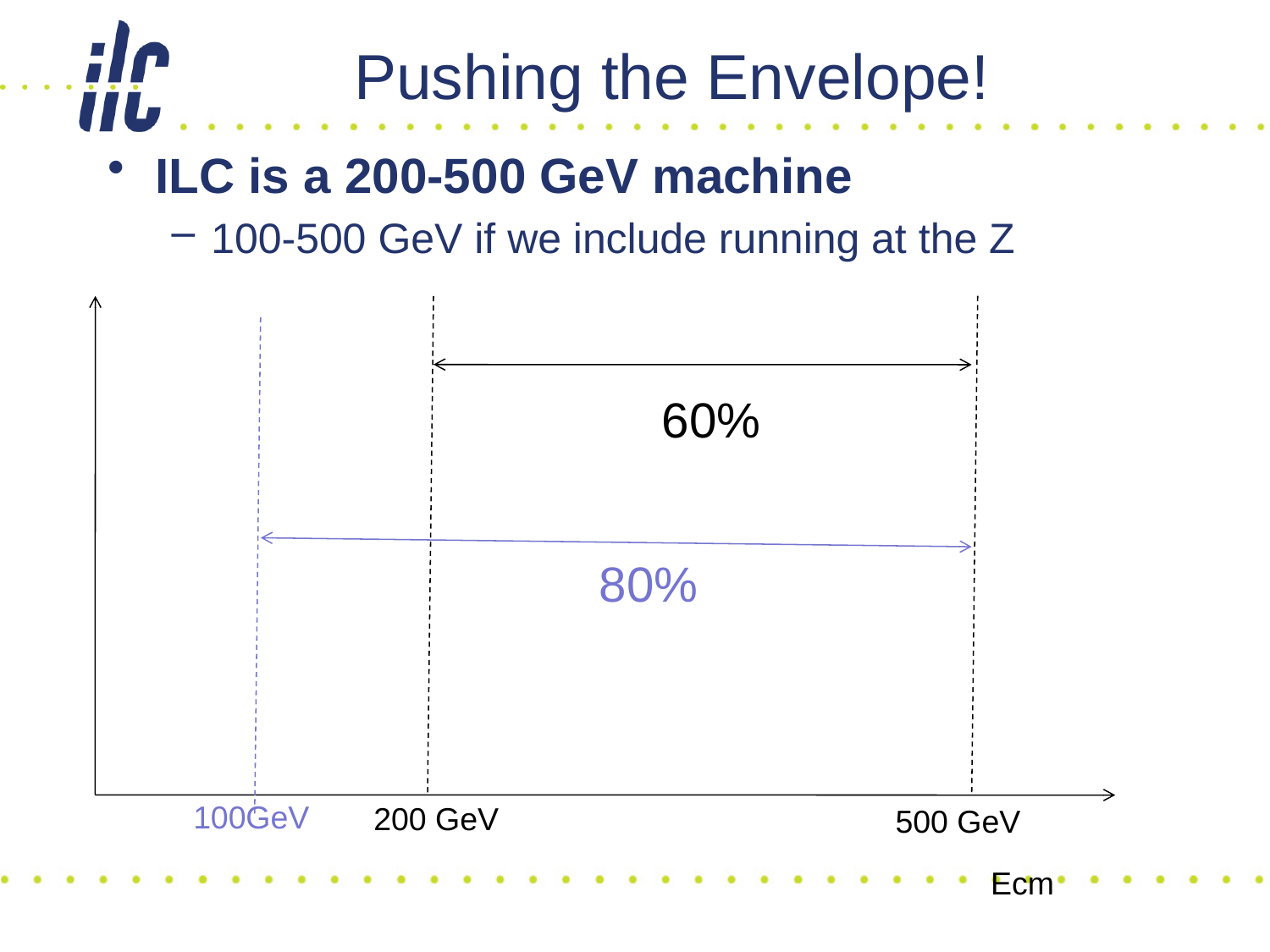

# Pushing the Envelope!
ILC is a 200-500 GeV machine
100-500 GeV if we include running at the Z
60%
80%
100GeV
200 GeV
500 GeV
Ecm